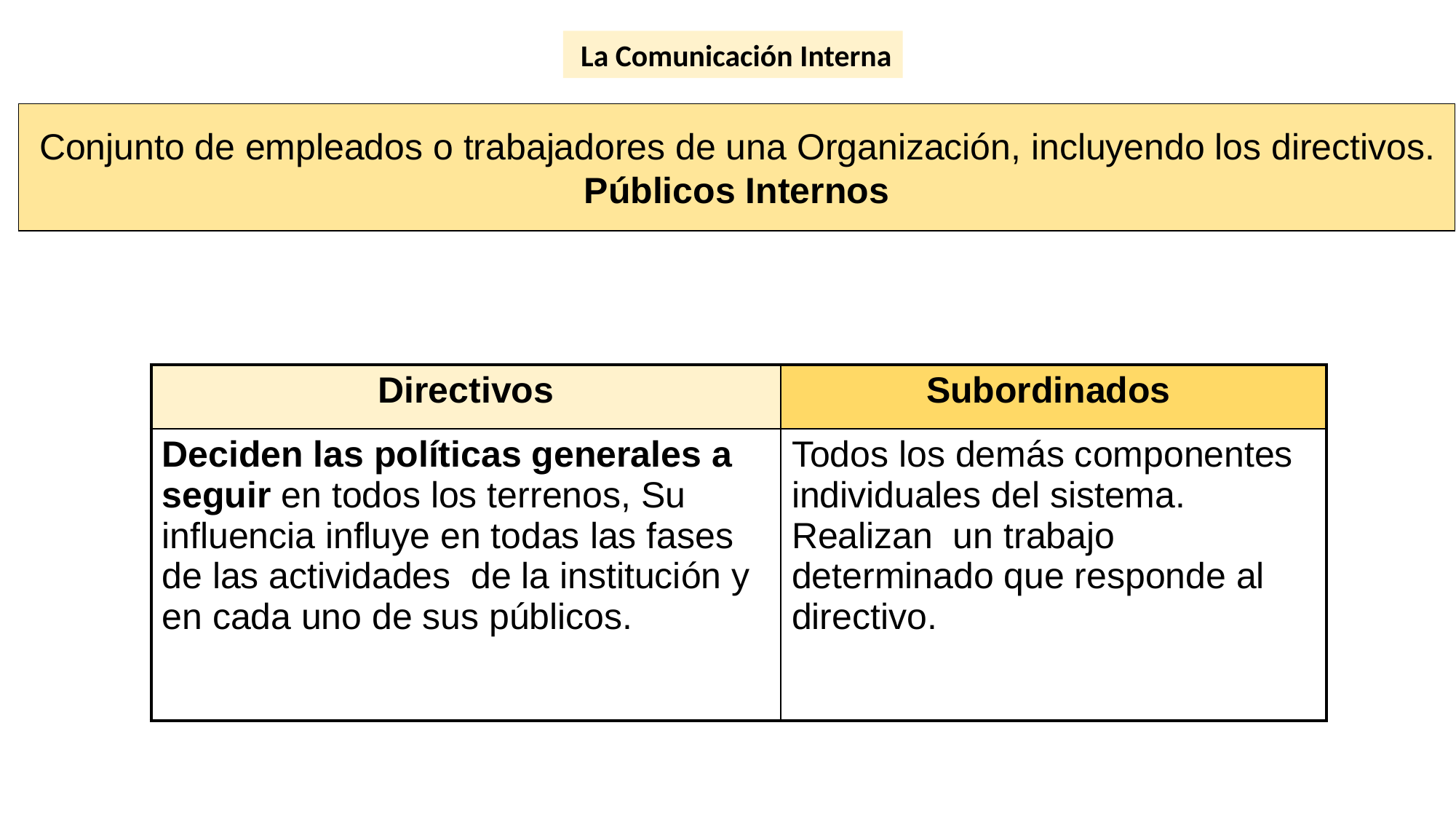

La Comunicación Interna
 Conjunto de empleados o trabajadores de una Organización, incluyendo los directivos.
Públicos Internos
| Directivos | Subordinados |
| --- | --- |
| Deciden las políticas generales a seguir en todos los terrenos, Su influencia influye en todas las fases de las actividades de la institución y en cada uno de sus públicos. | Todos los demás componentes individuales del sistema. Realizan un trabajo determinado que responde al directivo. |